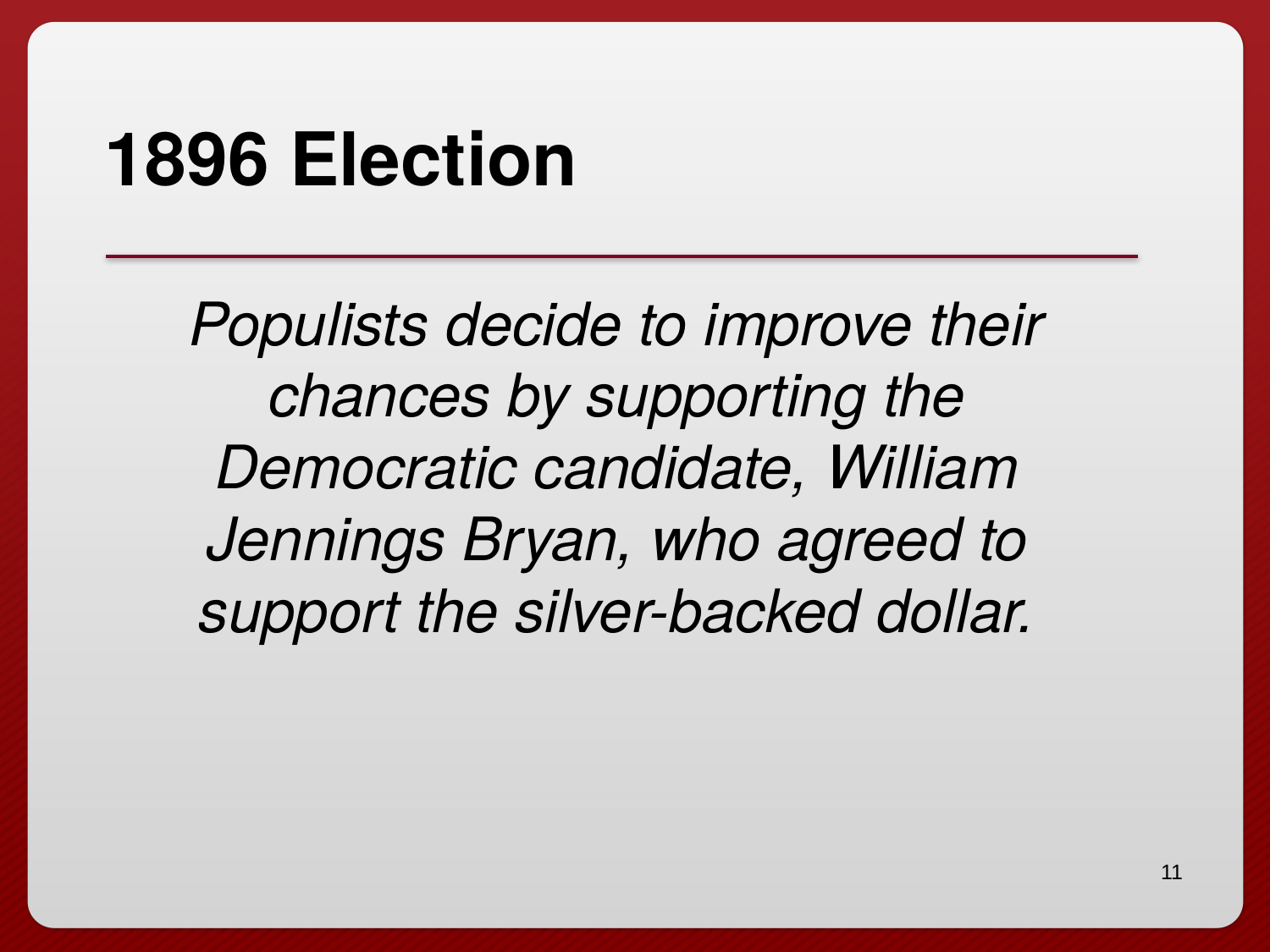

# 1896 Election
Populists decide to improve their chances by supporting the Democratic candidate, William Jennings Bryan, who agreed to support the silver-backed dollar.